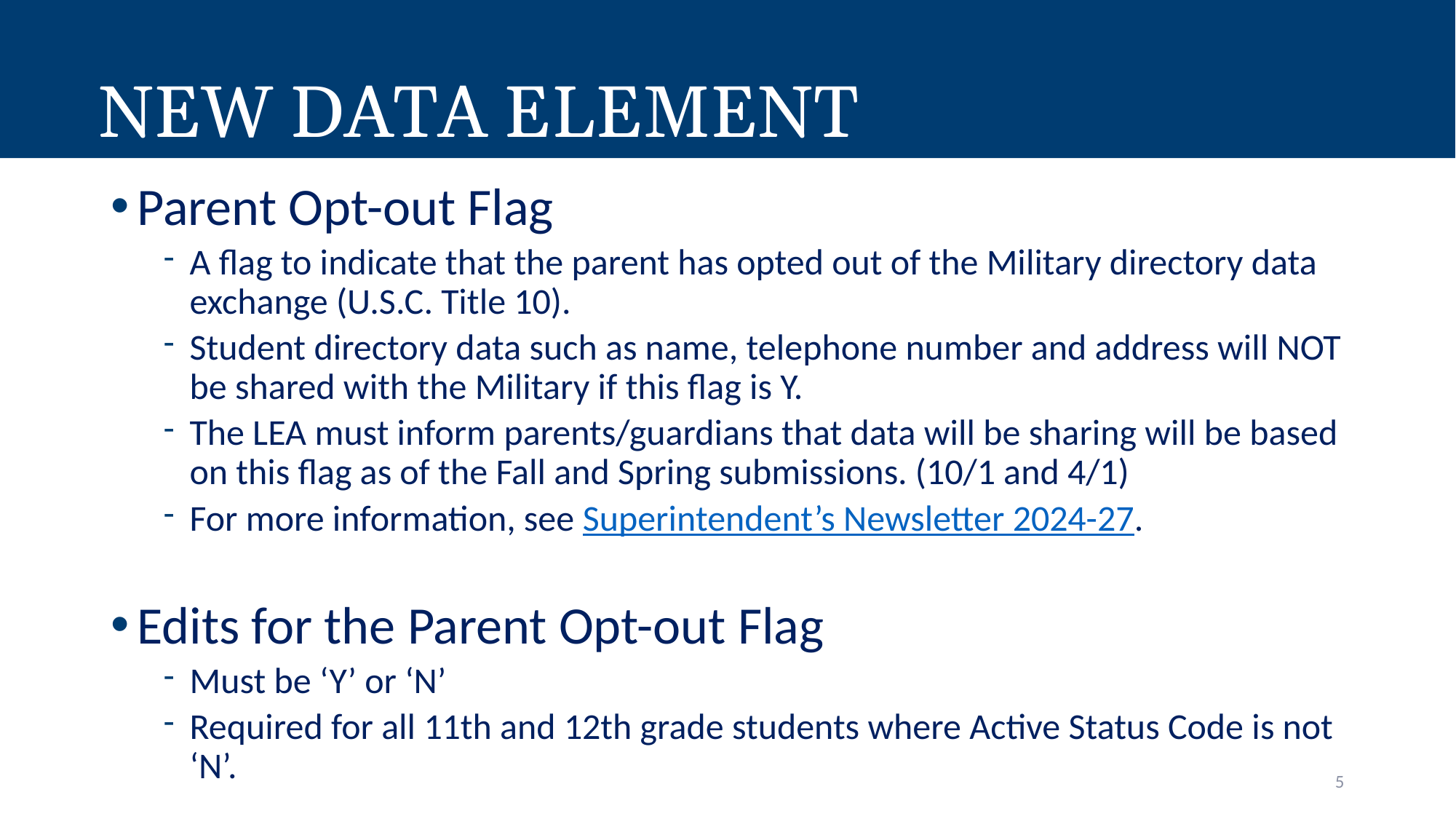

# New Data element
Parent Opt-out Flag
A flag to indicate that the parent has opted out of the Military directory data exchange (U.S.C. Title 10).
Student directory data such as name, telephone number and address will NOT be shared with the Military if this flag is Y.
The LEA must inform parents/guardians that data will be sharing will be based on this flag as of the Fall and Spring submissions. (10/1 and 4/1)
For more information, see Superintendent’s Newsletter 2024-27.

Edits for the Parent Opt-out Flag
Must be ‘Y’ or ‘N’
Required for all 11th and 12th grade students where Active Status Code is not ‘N’.

5